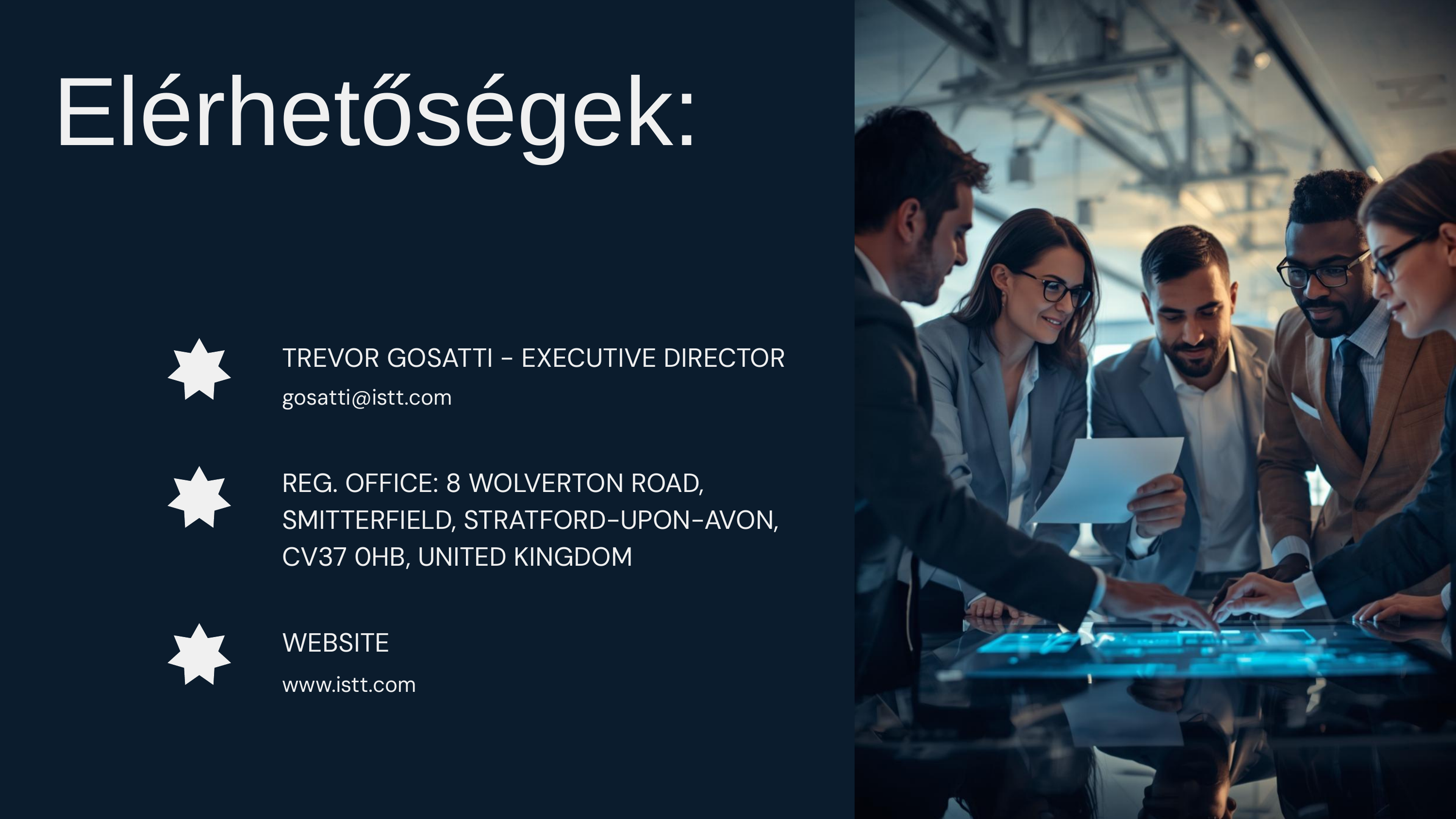

Elérhetőségek:

TREVOR GOSATTI - EXECUTIVE DIRECTOR
gosatti@istt.com
REG. OFFICE: 8 WOLVERTON ROAD, SMITTERFIELD, STRATFORD-UPON-AVON, CV37 0HB, UNITED KINGDOM

WEBSITE
www.istt.com